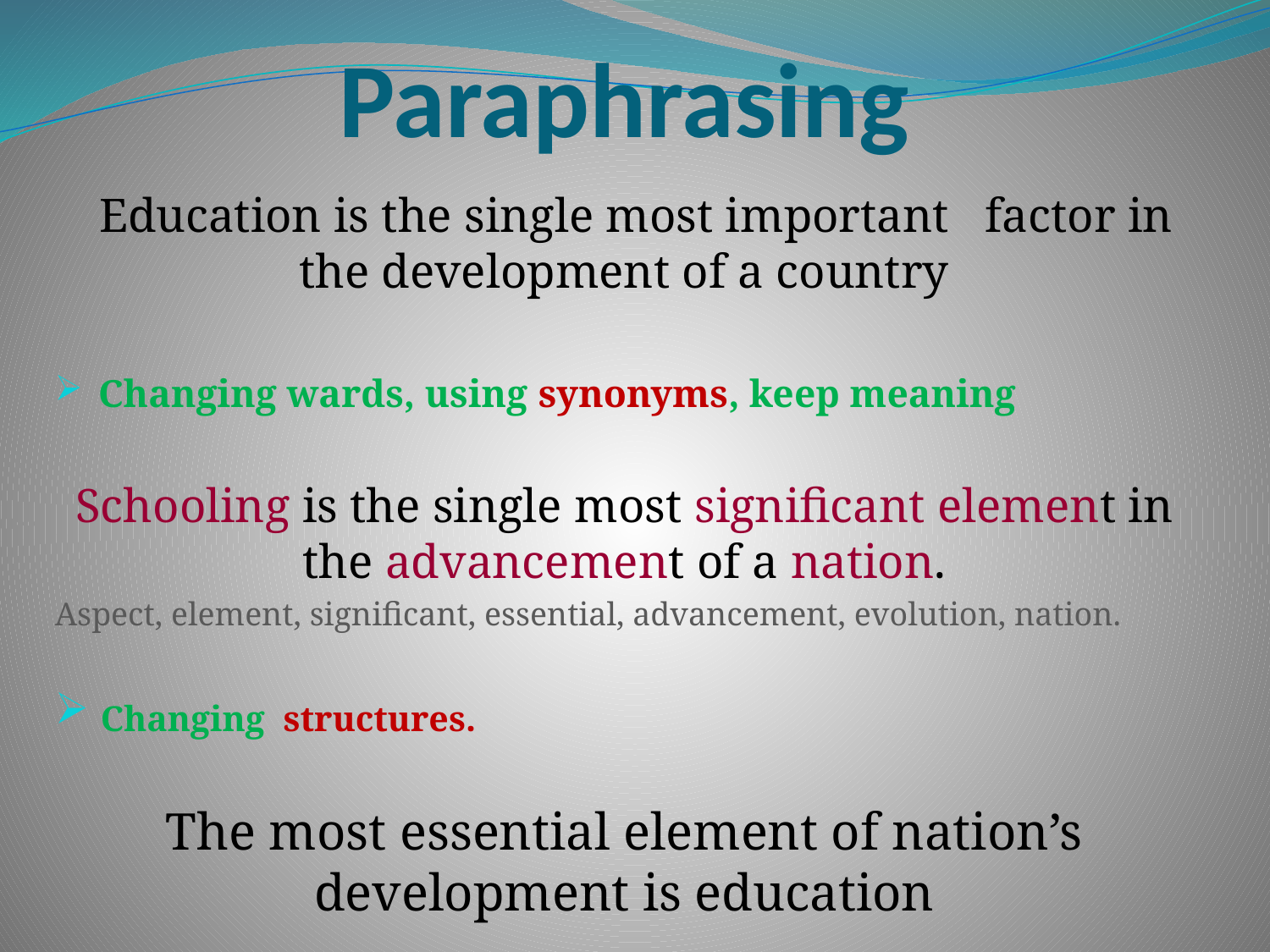

# Paraphrasing
  Education is the single most important   factor in the development of a country

 Changing wards, using synonyms, keep meaning

Schooling is the single most significant element in the advancement of a nation.
Aspect, element, significant, essential, advancement, evolution, nation.

 Changing  structures.

The most essential element of nation’s development is education